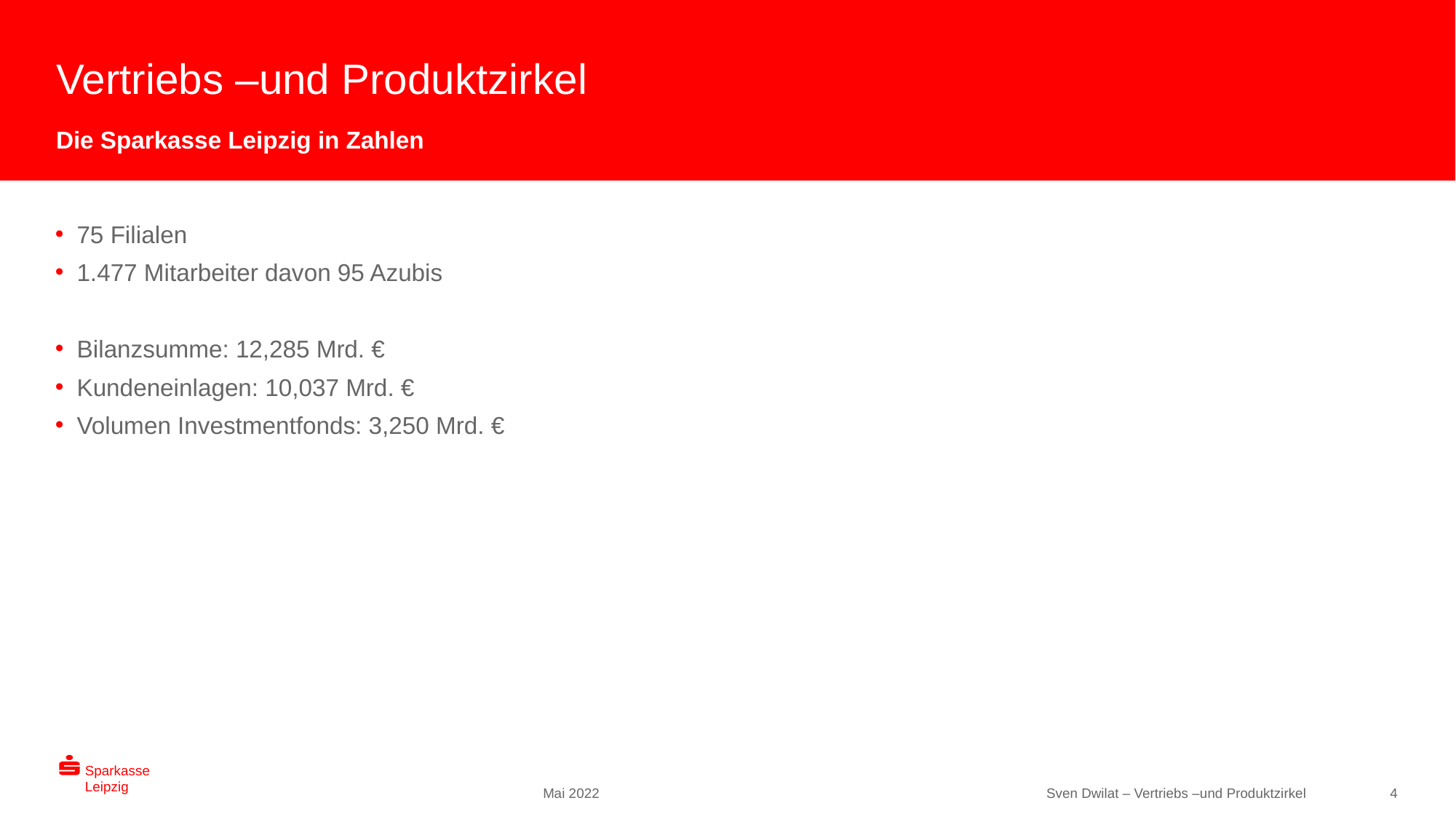

# Vertriebs –und Produktzirkel
Die Sparkasse Leipzig in Zahlen
75 Filialen
1.477 Mitarbeiter davon 95 Azubis

Bilanzsumme: 12,285 Mrd. €
Kundeneinlagen: 10,037 Mrd. €
Volumen Investmentfonds: 3,250 Mrd. €

4
Mai 2022
Sven Dwilat – Vertriebs –und Produktzirkel